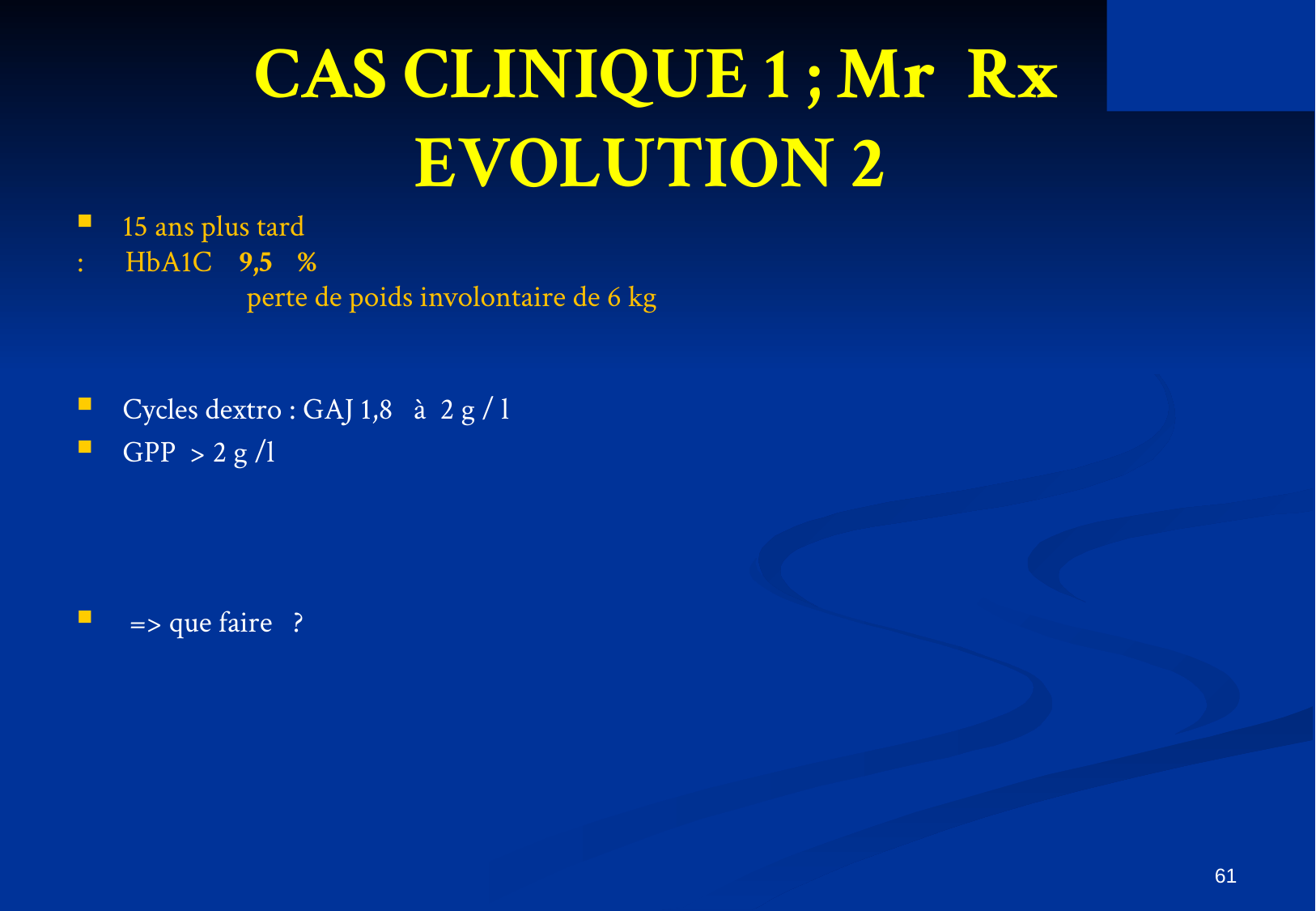

# CAS CLINIQUE 1 ; Mr  Rx EVOLUTION 2
15 ans plus tard
:      HbA1C    9,5    %
	       perte de poids involontaire de 6 kg

Cycles dextro : GAJ 1,8   à  2 g / l
GPP  > 2 g /l

 => que faire   ?

61